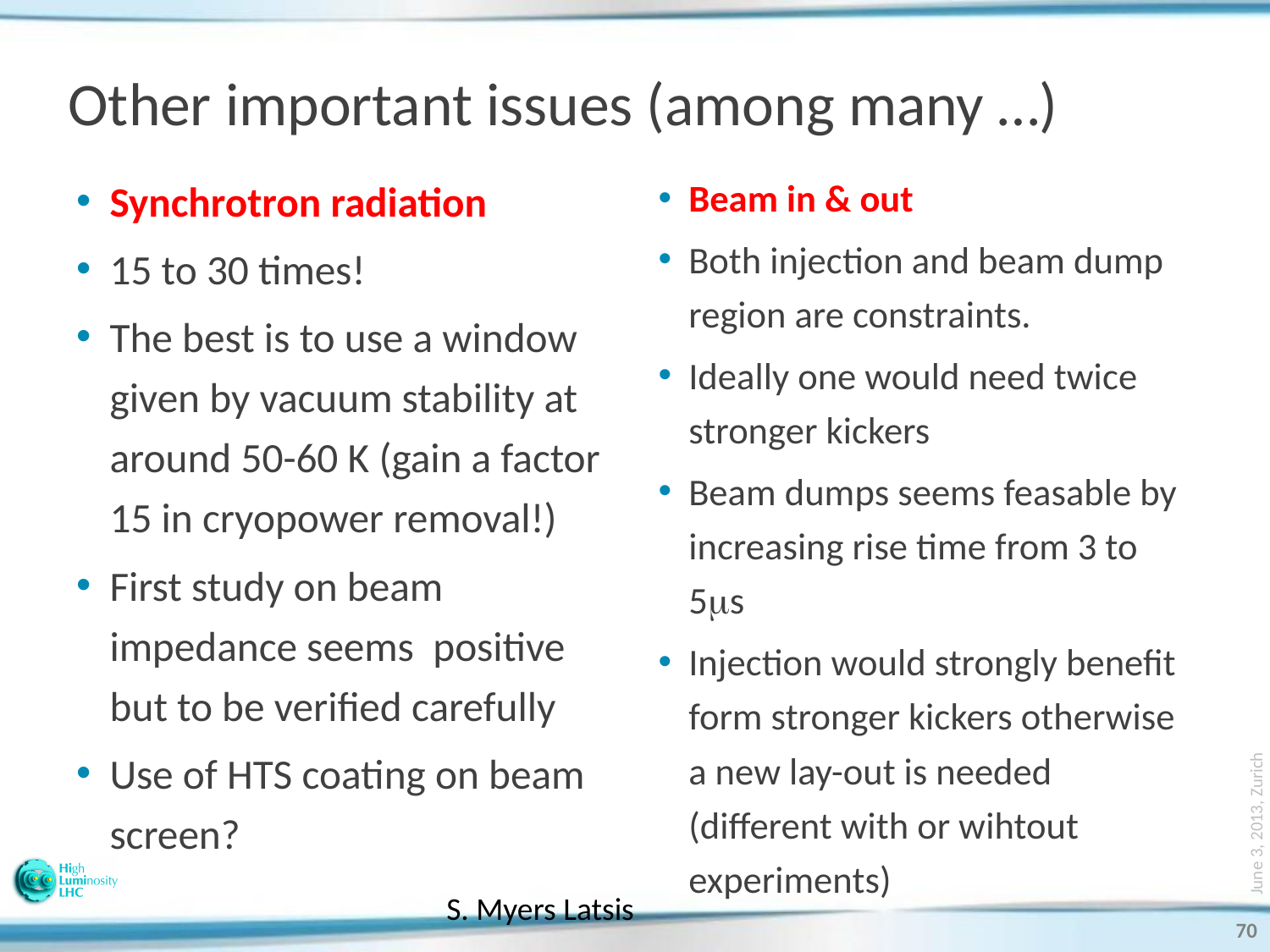

# Other important issues (among many …)
Synchrotron radiation
15 to 30 times!
The best is to use a window given by vacuum stability at around 50-60 K (gain a factor 15 in cryopower removal!)
First study on beam impedance seems  positive but to be verified carefully
Use of HTS coating on beam screen?

Beam in & out
Both injection and beam dump region are constraints.
Ideally one would need twice stronger kickers
Beam dumps seems feasable by increasing rise time from 3 to 5μs
Injection would strongly benefit form stronger kickers otherwise a new lay-out is needed (different with or wihtout experiments)
June 3, 2013, Zurich
S. Myers Latsis
70